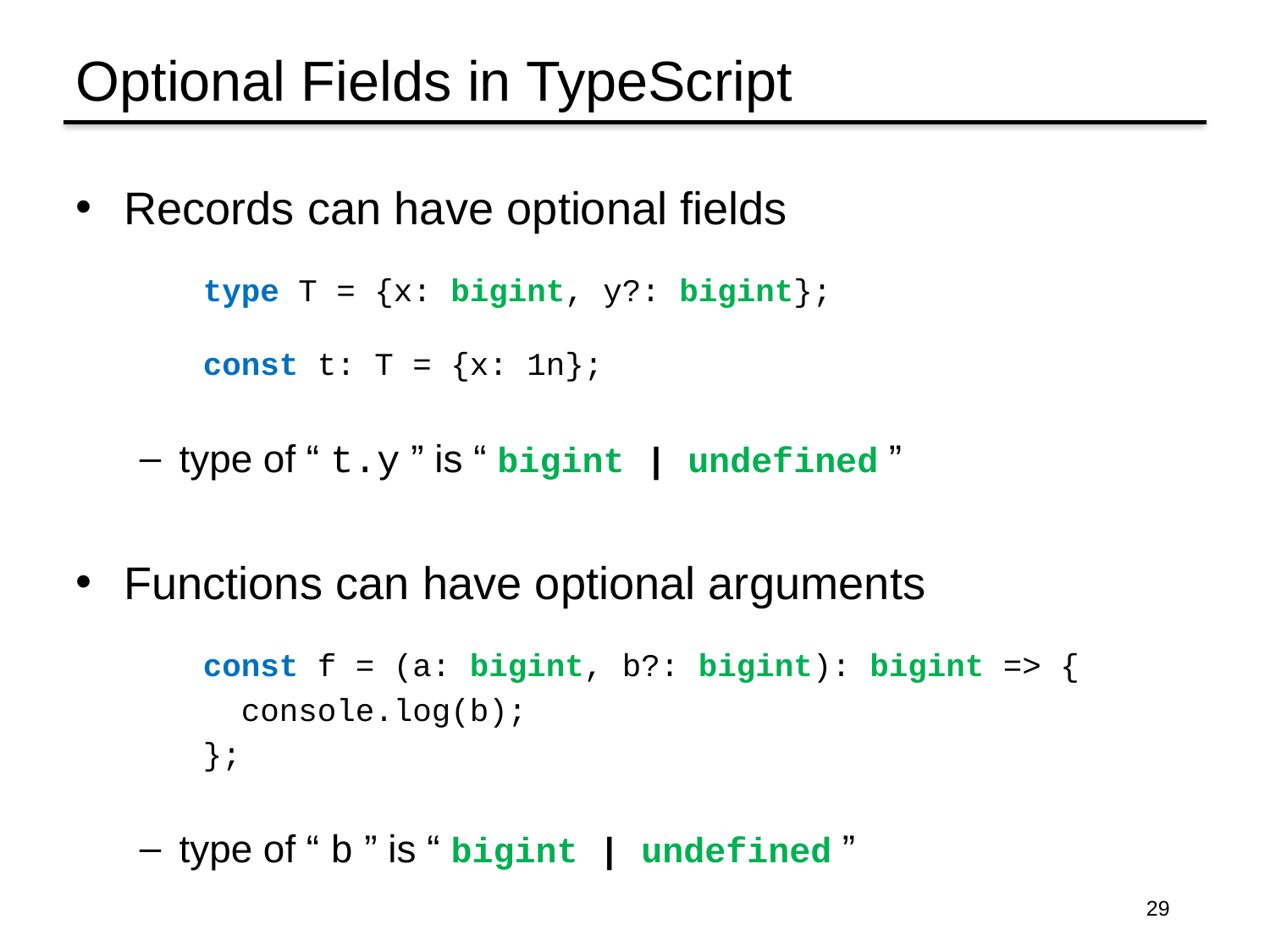

# Optional Fields in TypeScript
Records can have optional fields

type T = {x: bigint, y?: bigint};

const t: T = {x: 1n};

type of “ t.y ” is “ bigint | undefined ”

Functions can have optional arguments

const f = (a: bigint, b?: bigint): bigint => {
  console.log(b);
};

type of “ b ” is “ bigint | undefined ”
29